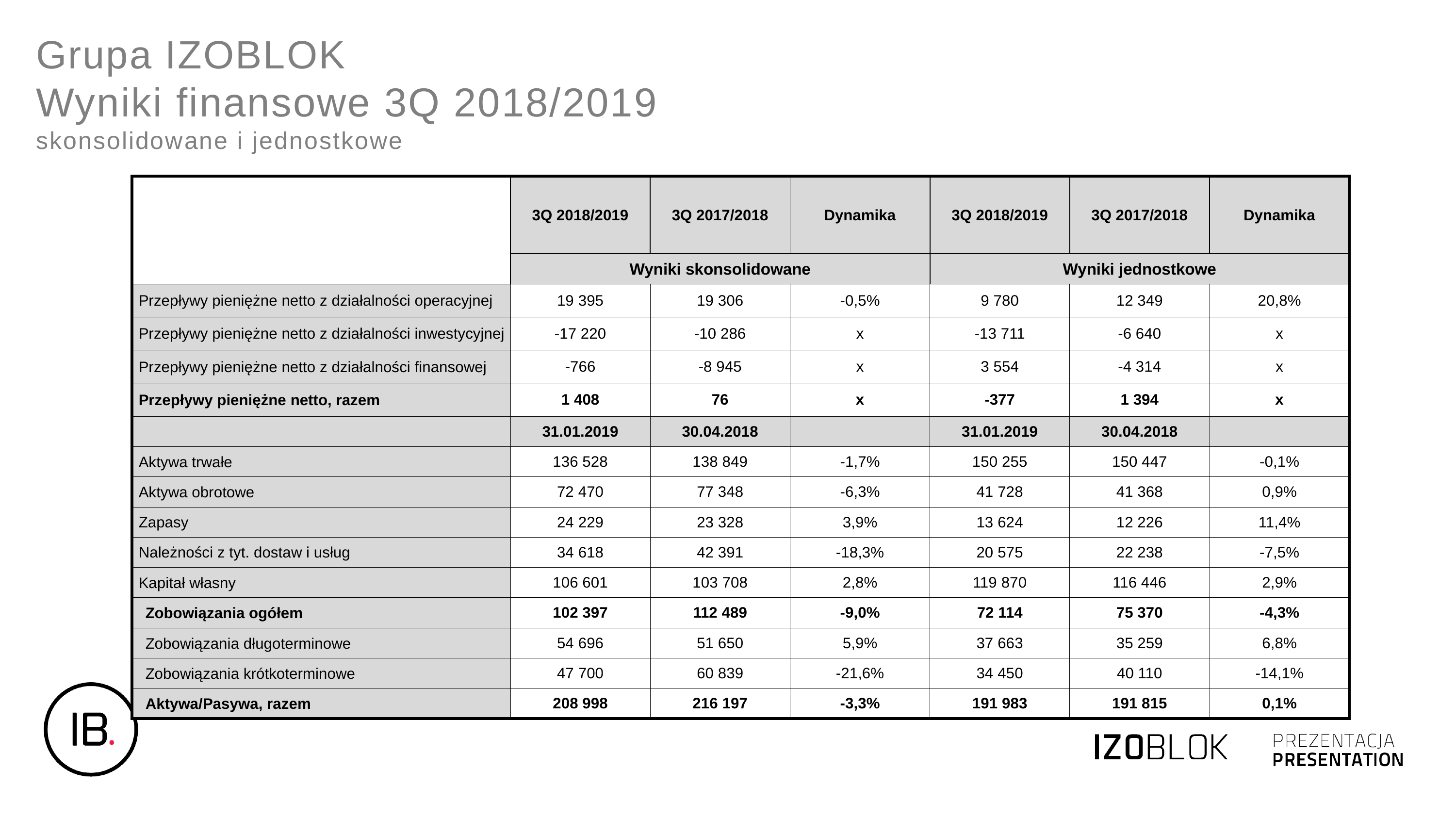

Grupa IZOBLOK
Wyniki finansowe 3Q 2018/2019
skonsolidowane i jednostkowe
|  | 3Q 2018/2019 | 3Q 2017/2018 | Dynamika | 3Q 2018/2019 | 3Q 2017/2018 | Dynamika |
| --- | --- | --- | --- | --- | --- | --- |
|  | Wyniki skonsolidowane |  |  | Wyniki jednostkowe |  |  |
| Przepływy pieniężne netto z działalności operacyjnej | 19 395 | 19 306 | -0,5% | 9 780 | 12 349 | 20,8% |
| Przepływy pieniężne netto z działalności inwestycyjnej | -17 220 | -10 286 | x | -13 711 | -6 640 | x |
| Przepływy pieniężne netto z działalności finansowej | -766 | -8 945 | x | 3 554 | -4 314 | x |
| Przepływy pieniężne netto, razem | 1 408 | 76 | x | -377 | 1 394 | x |
|  | 31.01.2019 | 30.04.2018 |  | 31.01.2019 | 30.04.2018 |  |
| Aktywa trwałe | 136 528 | 138 849 | -1,7% | 150 255 | 150 447 | -0,1% |
| Aktywa obrotowe | 72 470 | 77 348 | -6,3% | 41 728 | 41 368 | 0,9% |
| Zapasy | 24 229 | 23 328 | 3,9% | 13 624 | 12 226 | 11,4% |
| Należności z tyt. dostaw i usług | 34 618 | 42 391 | -18,3% | 20 575 | 22 238 | -7,5% |
| Kapitał własny | 106 601 | 103 708 | 2,8% | 119 870 | 116 446 | 2,9% |
| Zobowiązania ogółem | 102 397 | 112 489 | -9,0% | 72 114 | 75 370 | -4,3% |
| Zobowiązania długoterminowe | 54 696 | 51 650 | 5,9% | 37 663 | 35 259 | 6,8% |
| Zobowiązania krótkoterminowe | 47 700 | 60 839 | -21,6% | 34 450 | 40 110 | -14,1% |
| Aktywa/Pasywa, razem | 208 998 | 216 197 | -3,3% | 191 983 | 191 815 | 0,1% |